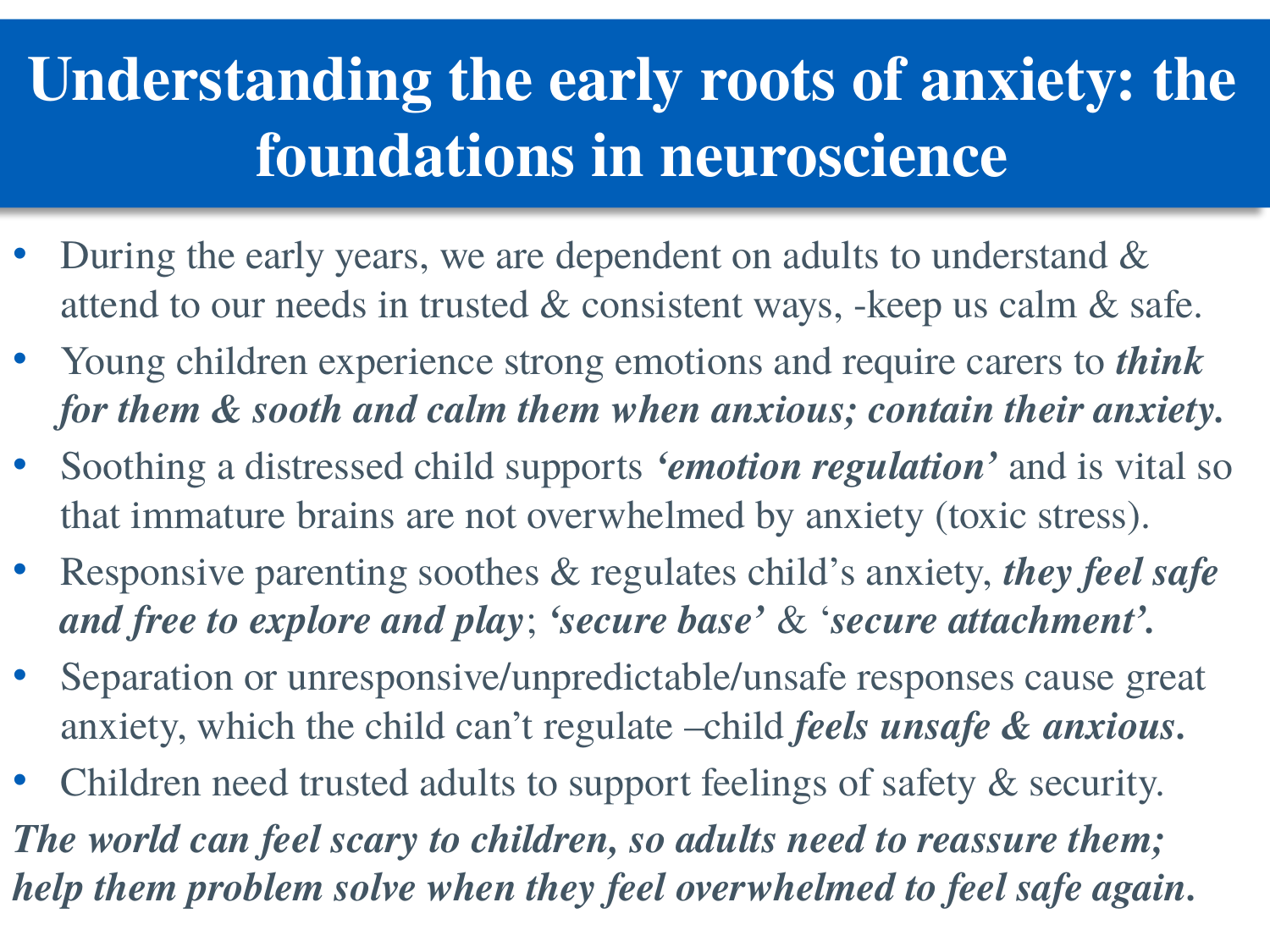

# Understanding the early roots of anxiety: the foundations in neuroscience
During the early years, we are dependent on adults to understand & attend to our needs in trusted & consistent ways, -keep us calm & safe.
Young children experience strong emotions and require carers to think for them & sooth and calm them when anxious; contain their anxiety.
Soothing a distressed child supports ‘emotion regulation’ and is vital so that immature brains are not overwhelmed by anxiety (toxic stress).
Responsive parenting soothes & regulates child’s anxiety, they feel safe and free to explore and play; ‘secure base’ & ‘secure attachment’.
Separation or unresponsive/unpredictable/unsafe responses cause great anxiety, which the child can’t regulate –child feels unsafe & anxious.
Children need trusted adults to support feelings of safety & security.
The world can feel scary to children, so adults need to reassure them; help them problem solve when they feel overwhelmed to feel safe again.